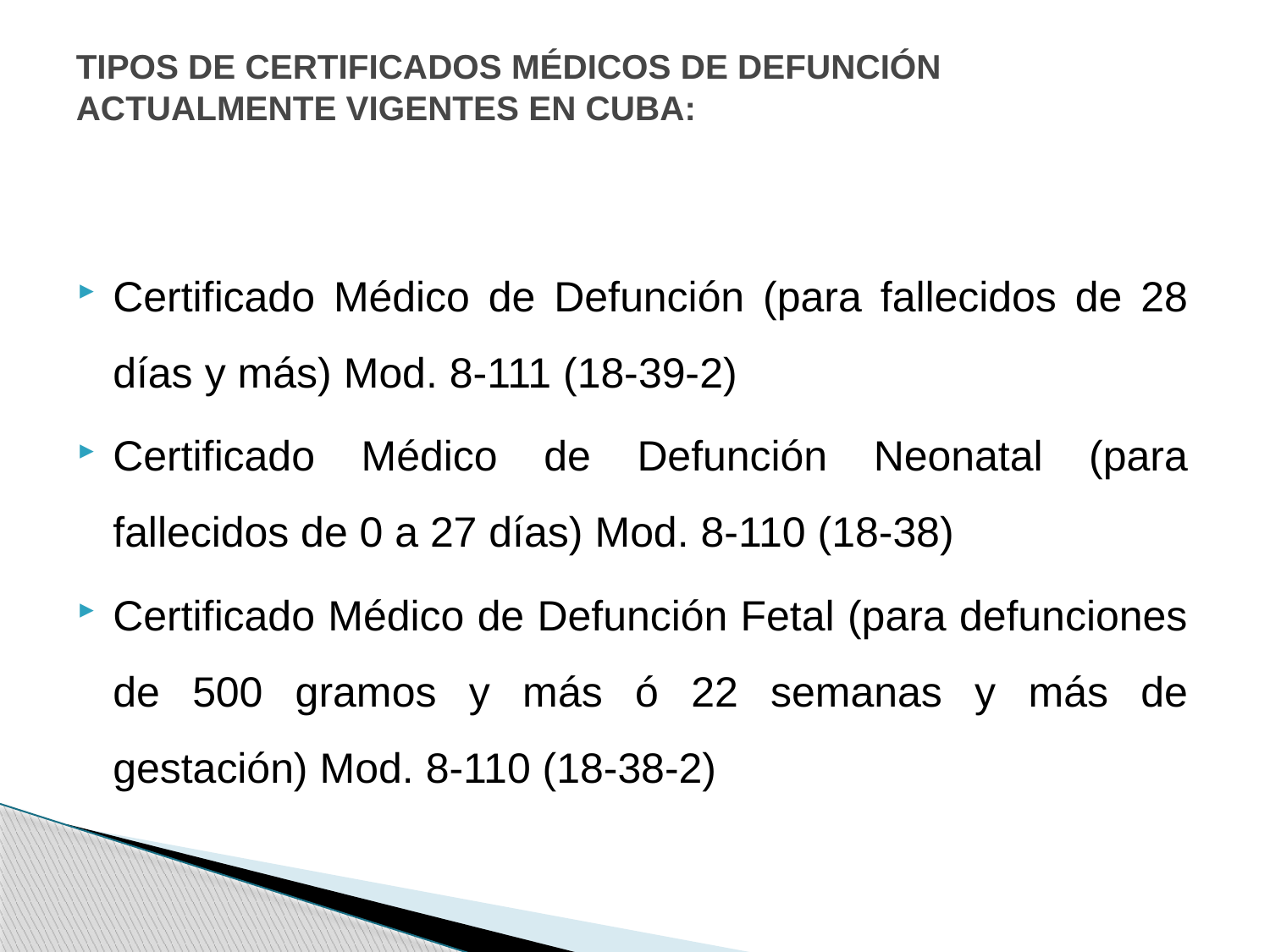

# TIPOS DE CERTIFICADOS MÉDICOS DE DEFUNCIÓN ACTUALMENTE VIGENTES EN CUBA:
Certificado Médico de Defunción (para fallecidos de 28 días y más) Mod. 8-111 (18-39-2)
Certificado Médico de Defunción Neonatal (para fallecidos de 0 a 27 días) Mod. 8-110 (18-38)
Certificado Médico de Defunción Fetal (para defunciones de 500 gramos y más ó 22 semanas y más de gestación) Mod. 8-110 (18-38-2)